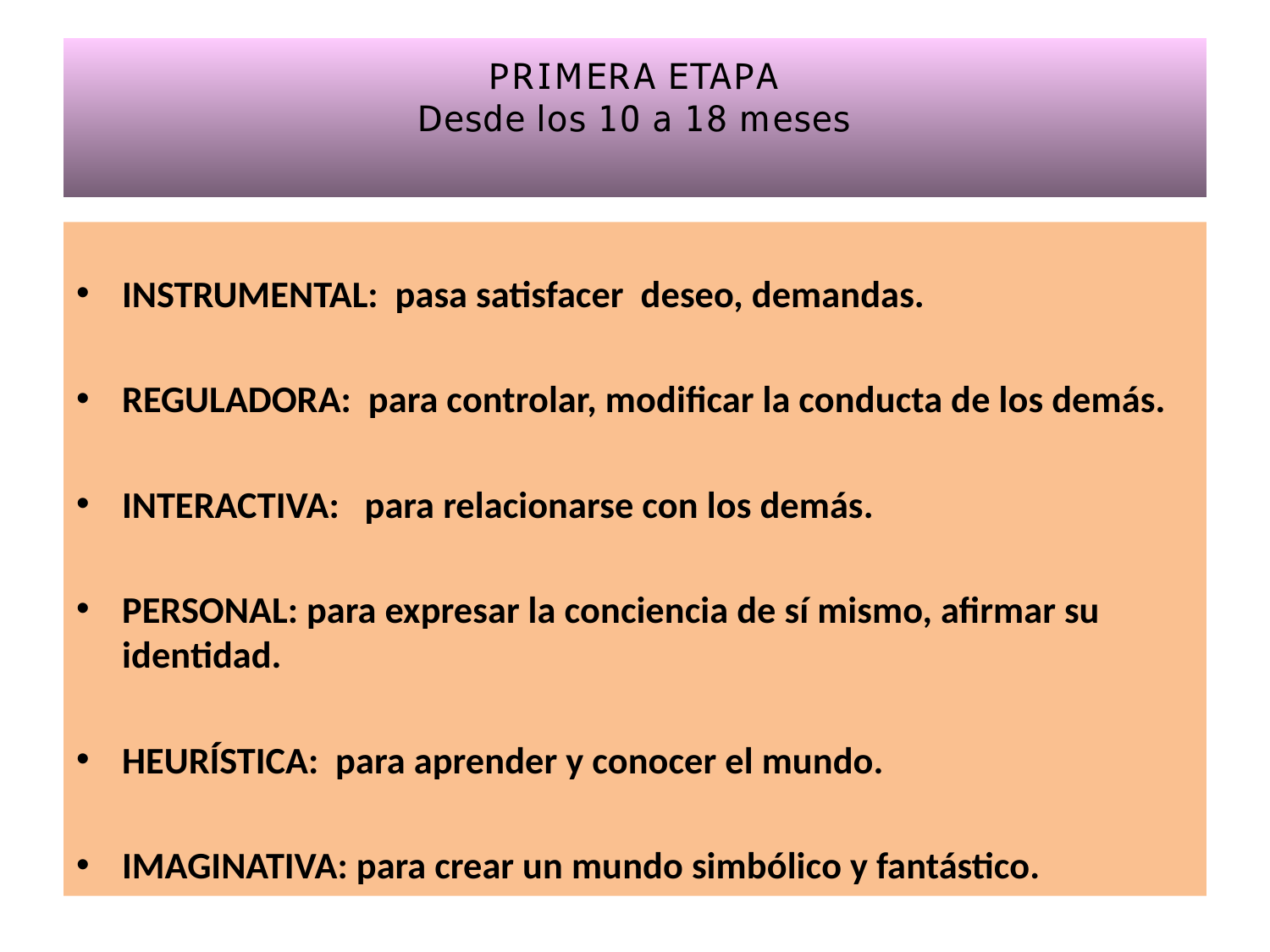

# PRIMERA ETAPA Desde los 10 a 18 meses

INSTRUMENTAL:  pasa satisfacer  deseo, demandas.

REGULADORA:  para controlar, modificar la conducta de los demás.

INTERACTIVA:   para relacionarse con los demás.

PERSONAL: para expresar la conciencia de sí mismo, afirmar su identidad.

HEURÍSTICA:  para aprender y conocer el mundo.

IMAGINATIVA: para crear un mundo simbólico y fantástico.